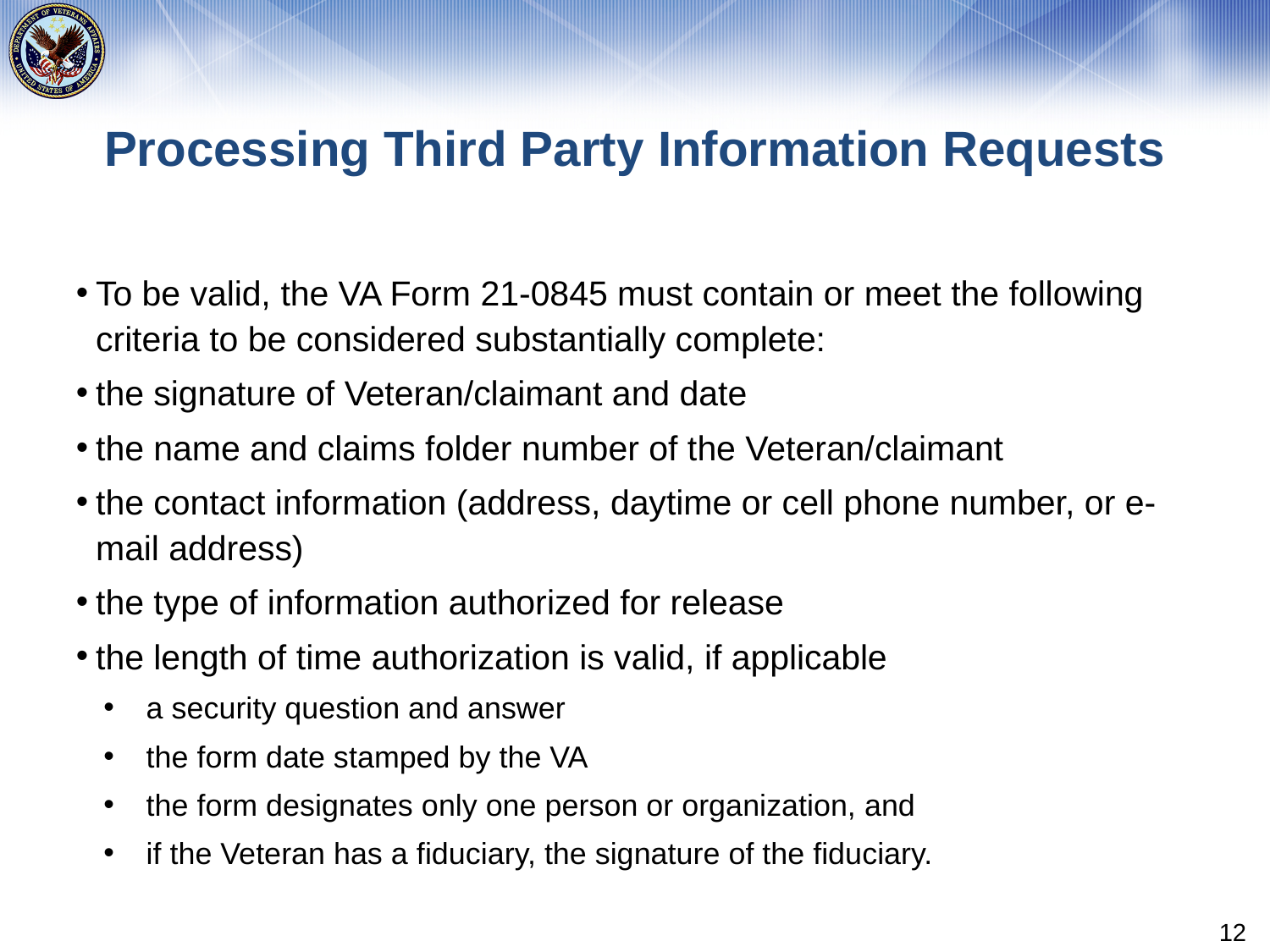

# Processing Third Party Information Requests
To be valid, the VA Form 21-0845 must contain or meet the following criteria to be considered substantially complete:
the signature of Veteran/claimant and date
the name and claims folder number of the Veteran/claimant
the contact information (address, daytime or cell phone number, or e-mail address)
the type of information authorized for release
the length of time authorization is valid, if applicable
a security question and answer
the form date stamped by the VA
the form designates only one person or organization, and
if the Veteran has a fiduciary, the signature of the fiduciary.

12